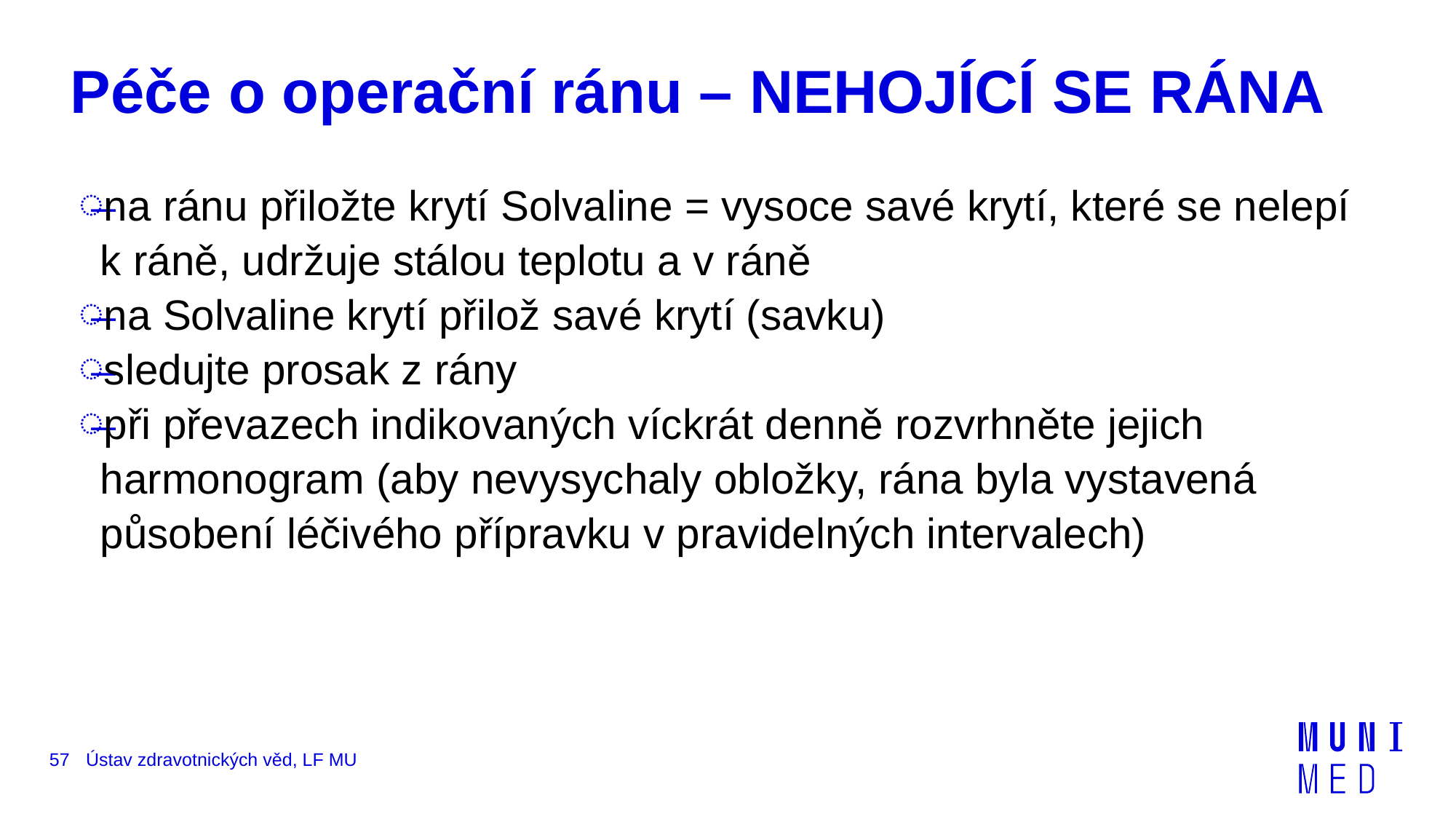

# Péče o operační ránu – NEHOJÍCÍ SE RÁNA
na ránu přiložte krytí Solvaline = vysoce savé krytí, které se nelepí
k ráně, udržuje stálou teplotu a v ráně
na Solvaline krytí přilož savé krytí (savku)
sledujte prosak z rány
při převazech indikovaných víckrát denně rozvrhněte jejich harmonogram (aby nevysychaly obložky, rána byla vystavená působení léčivého přípravku v pravidelných intervalech)

57
Ústav zdravotnických věd, LF MU